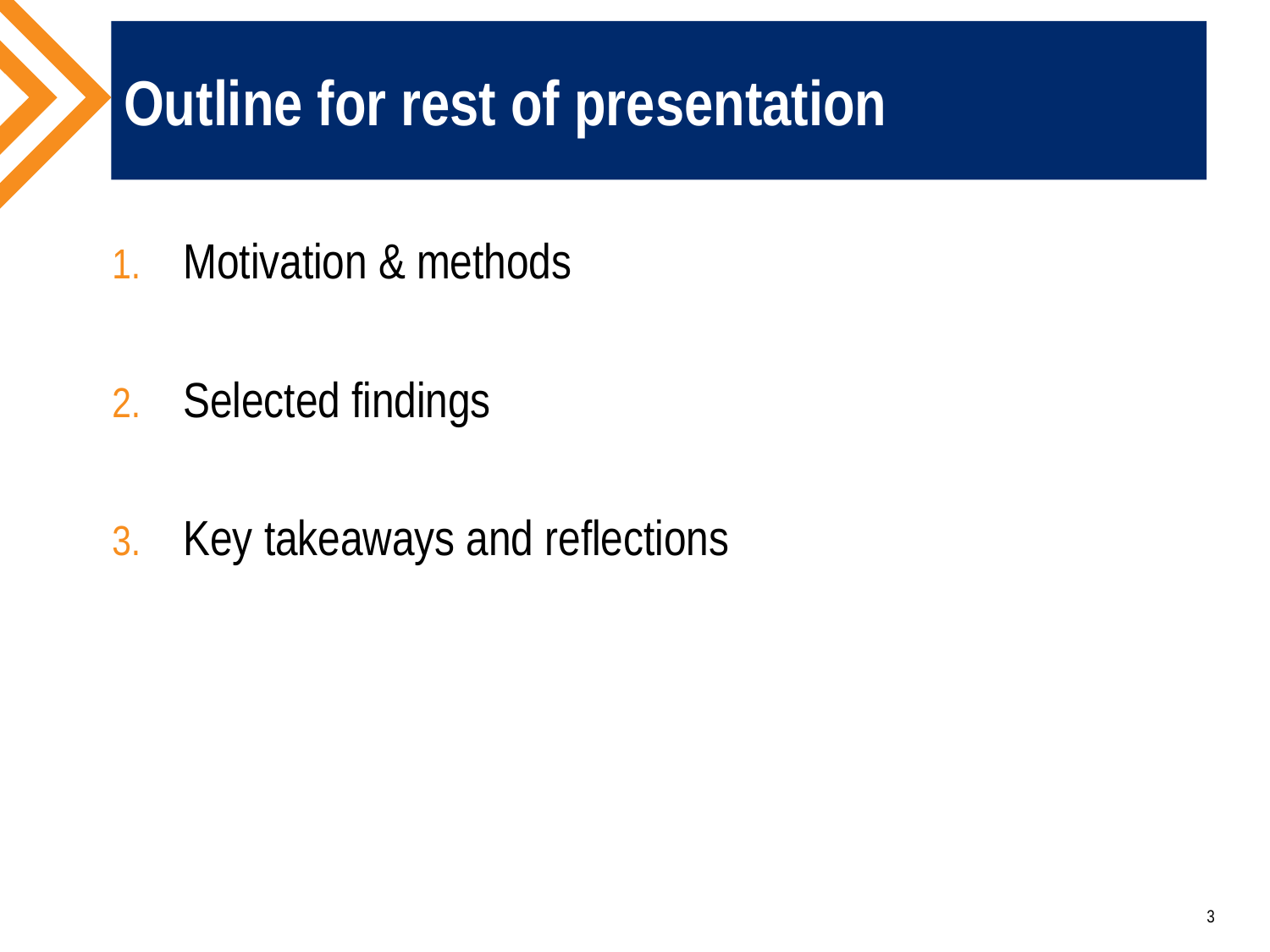

# Outline for rest of presentation
Motivation & methods

Selected findings

Key takeaways and reflections
3